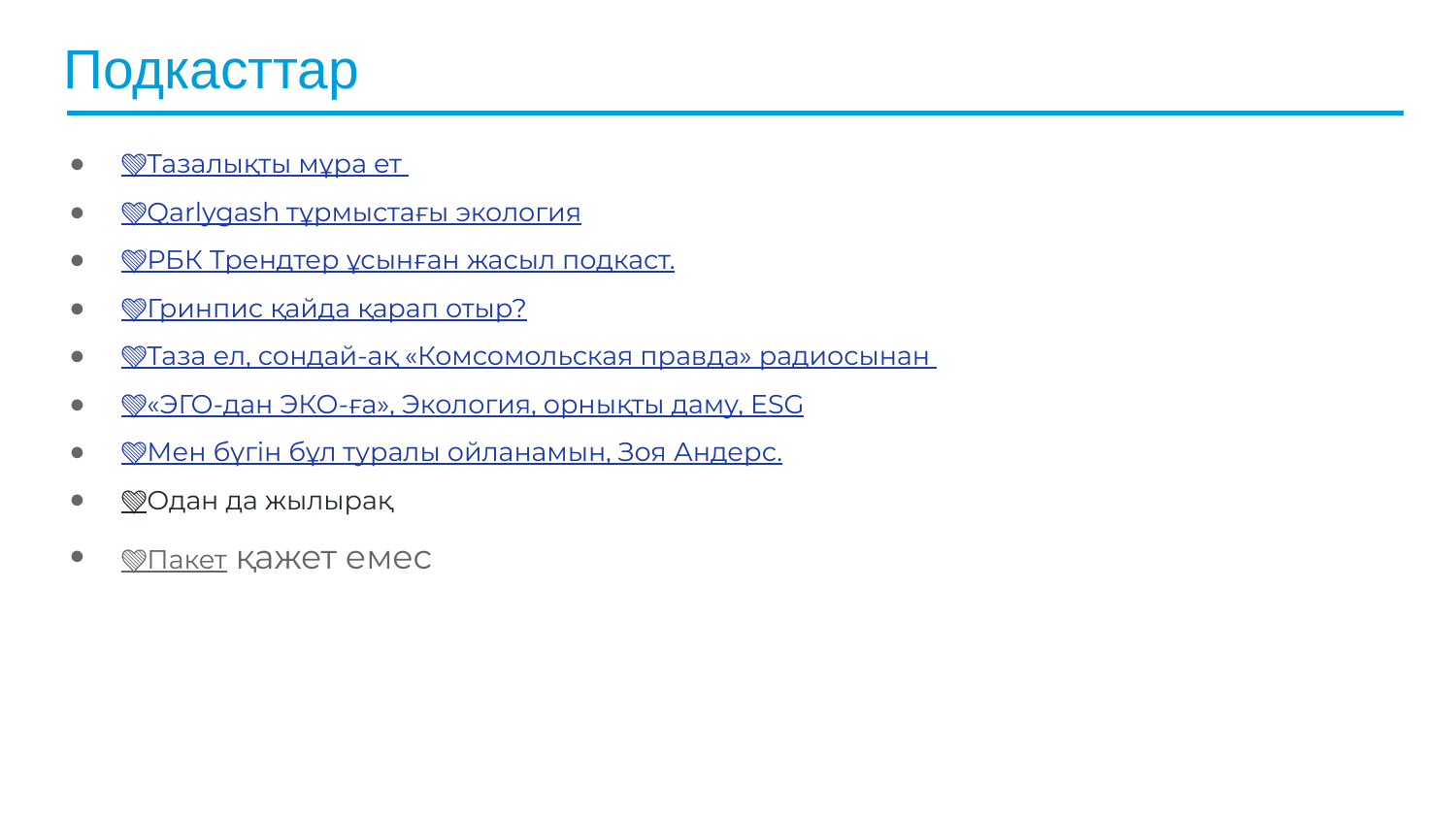

# Подкасттар
💚Тазалықты мұра ет
💚Qarlygash тұрмыстағы экология
💚РБК Трендтер ұсынған жасыл подкаст.
💚Гринпис қайда қарап отыр?
💚Таза ел, сондай-ақ «Комсомольская правда» радиосынан
💚«ЭГО-дан ЭКО-ға», Экология, орнықты даму, ESG
💚Мен бүгін бұл туралы ойланамын, Зоя Андерс.
💚Одан да жылырақ
💚Пакет қажет емес